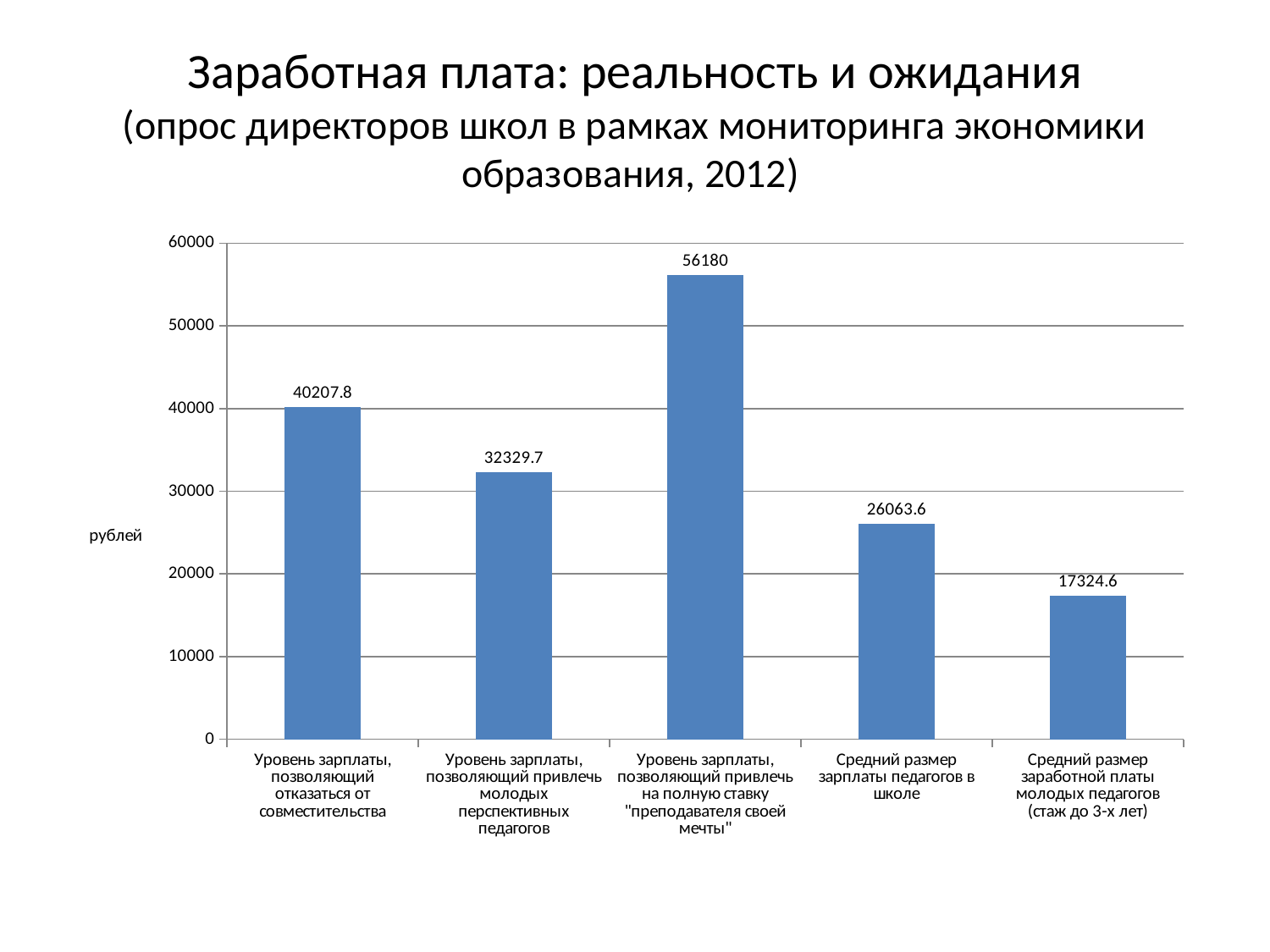

# Заработная плата: реальность и ожидания (опрос директоров школ в рамках мониторинга экономики образования, 2012)

### Chart

| Category | Среднее значение: |
|---|---|
| Уровень зарплаты, позволяющий отказаться от совместительства | 40207.8 |
| Уровень зарплаты, позволяющий привлечь молодых перспективных педагогов | 32329.7 |
| Уровень зарплаты, позволяющий привлечь на полную ставку "преподавателя своей мечты" | 56180.0 |
| Средний размер зарплаты педагогов в школе | 26063.59999999998 |
| Средний размер заработной платы молодых педагогов (стаж до 3-х лет) | 17324.59999999998 |